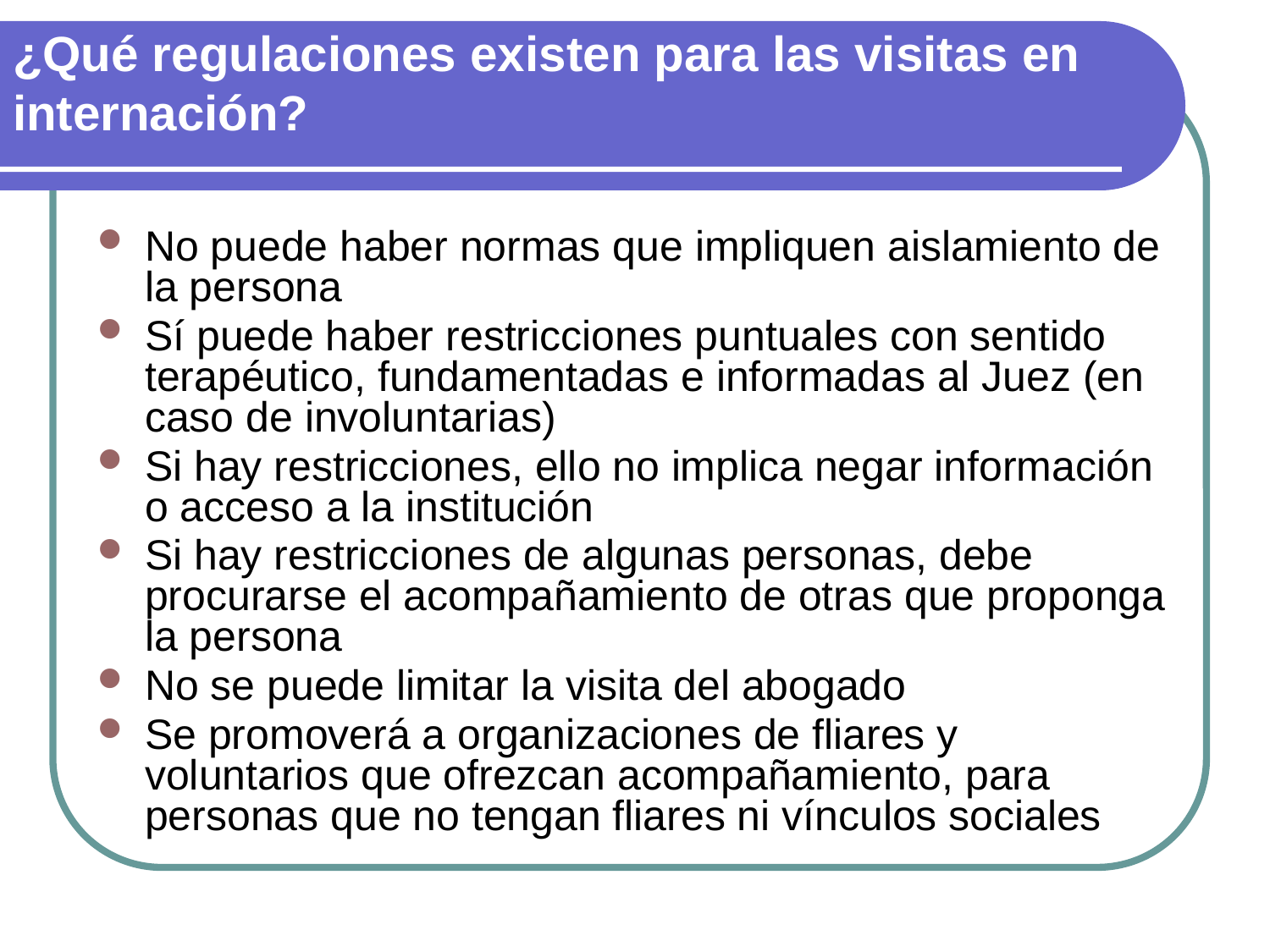

# ¿Qué regulaciones existen para las visitas en internación?
No puede haber normas que impliquen aislamiento de la persona
Sí puede haber restricciones puntuales con sentido terapéutico, fundamentadas e informadas al Juez (en caso de involuntarias)
Si hay restricciones, ello no implica negar información o acceso a la institución
Si hay restricciones de algunas personas, debe procurarse el acompañamiento de otras que proponga la persona
No se puede limitar la visita del abogado
Se promoverá a organizaciones de fliares y voluntarios que ofrezcan acompañamiento, para personas que no tengan fliares ni vínculos sociales